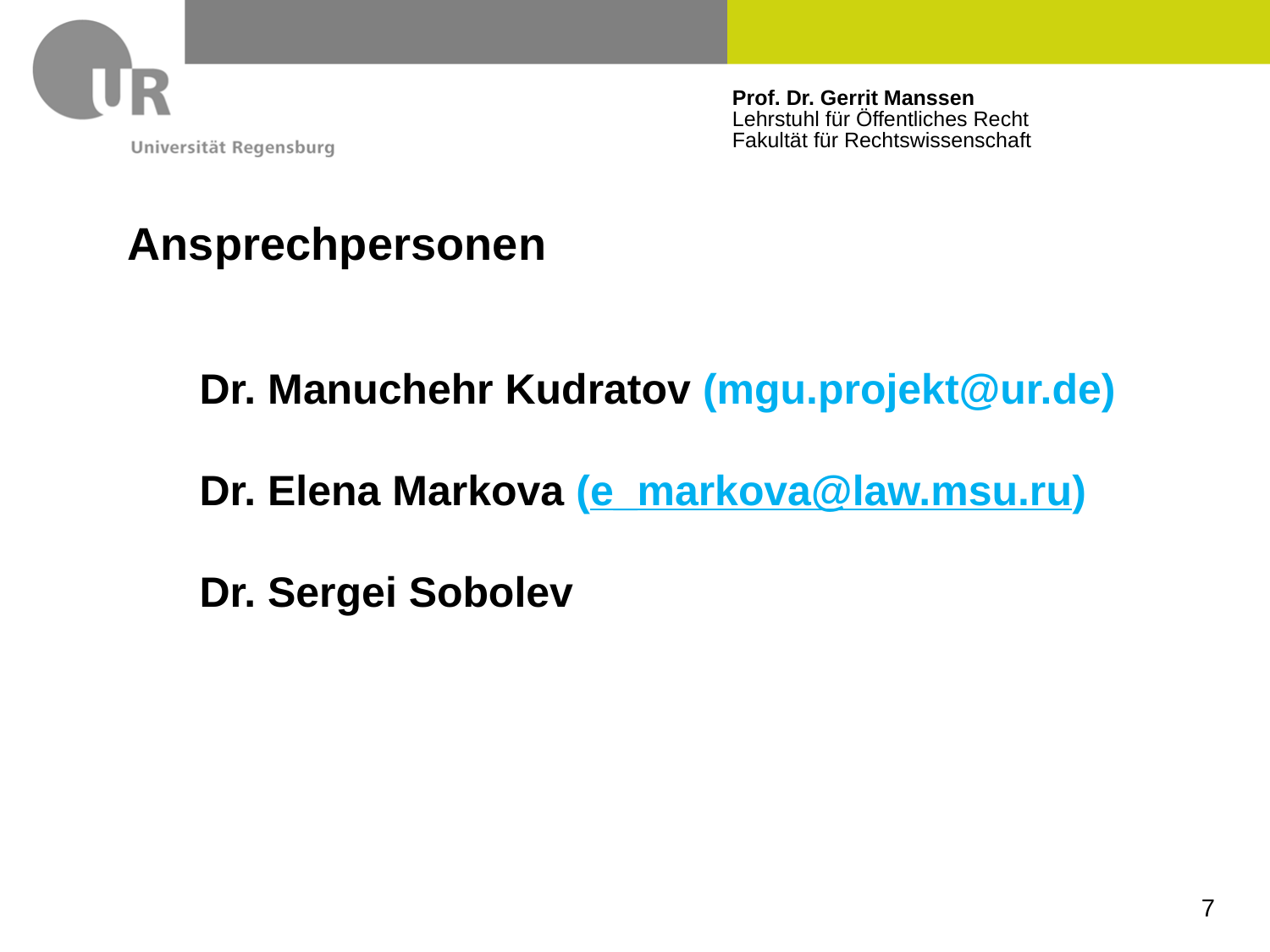

# Ansprechpersonen
Dr. Manuchehr Kudratov (mgu.projekt@ur.de)

Dr. Elena Markova (e_markova@law.msu.ru)

Dr. Sergei Sobolev
7